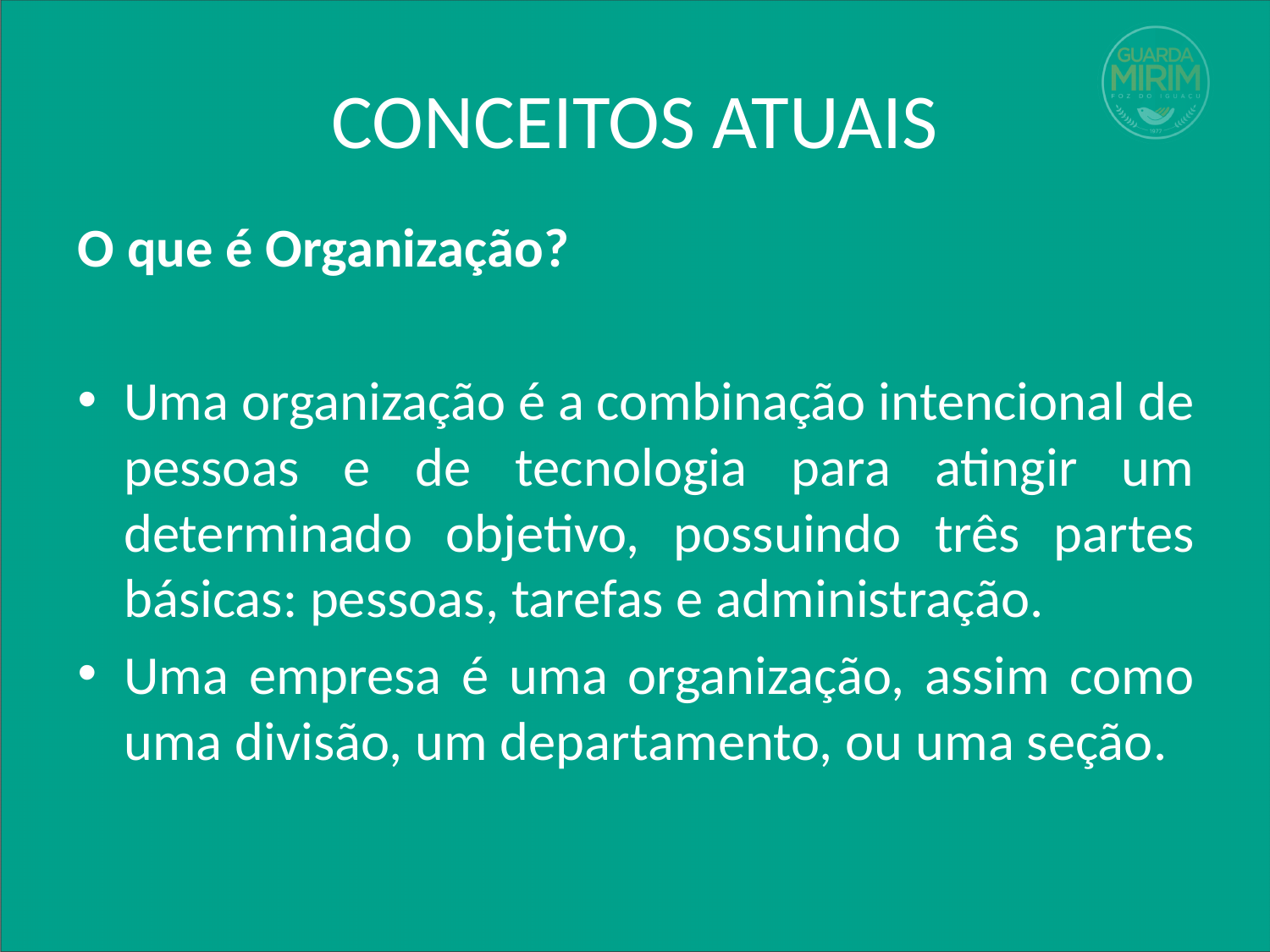

# CONCEITOS ATUAIS
O que é Organização?

Uma organização é a combinação intencional de pessoas e de tecnologia para atingir um determinado objetivo, possuindo três partes básicas: pessoas, tarefas e administração.
Uma empresa é uma organização, assim como uma divisão, um departamento, ou uma seção.